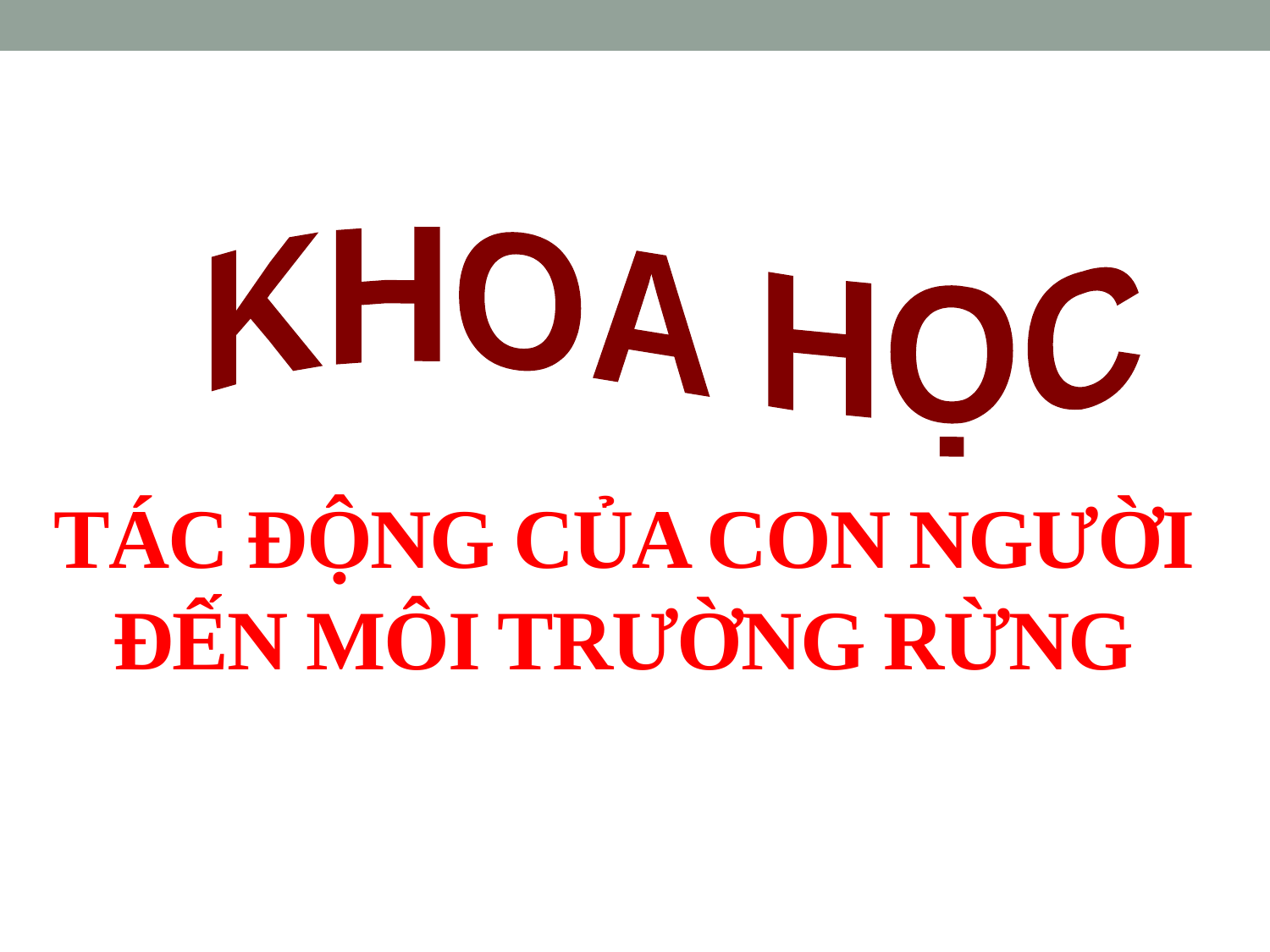

#

KHOA HỌC
TÁC ĐỘNG CỦA CON NGƯỜI ĐẾN MÔI TRƯỜNG RỪNG